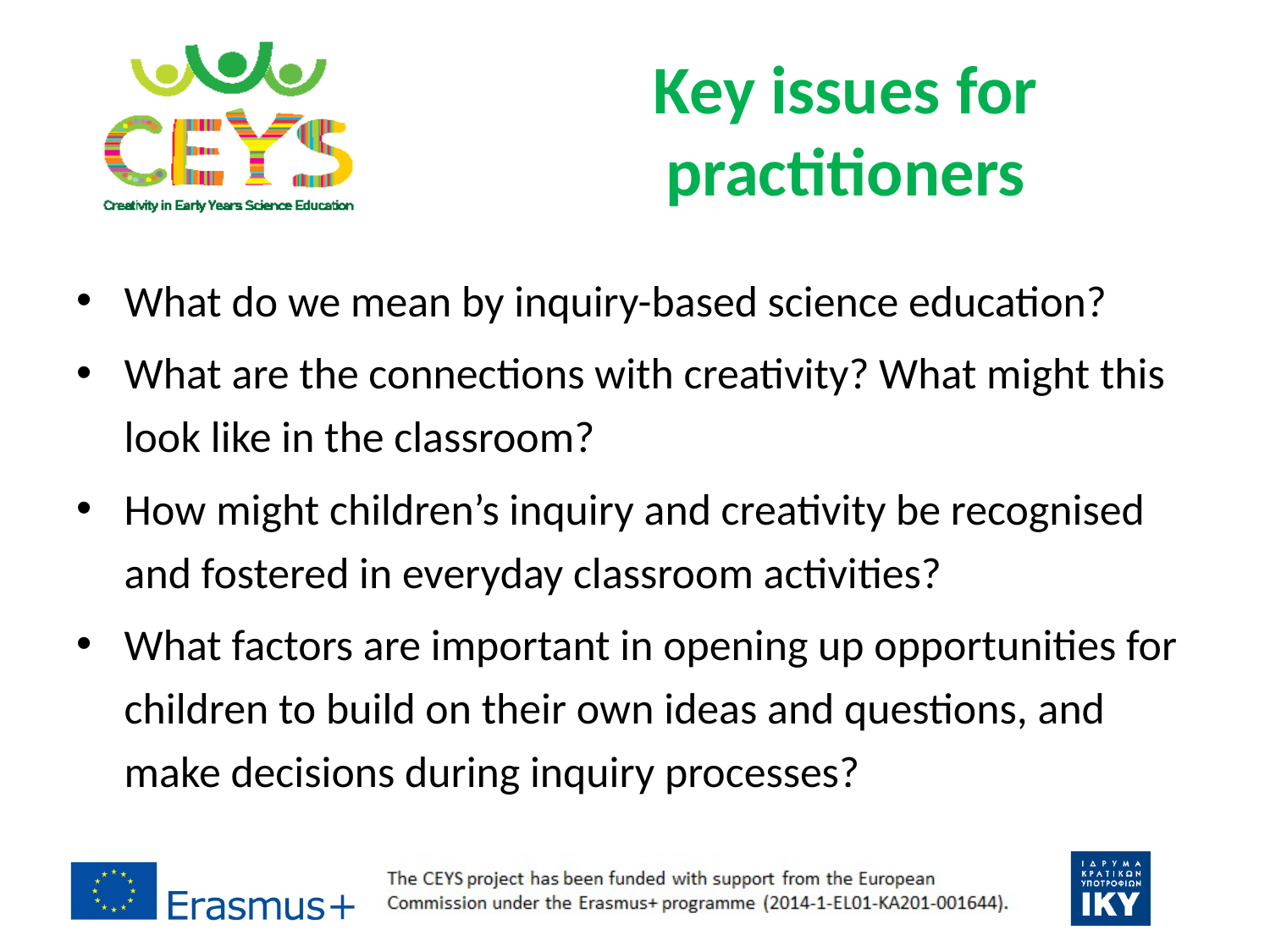

# Key issues for practitioners
What do we mean by inquiry-based science education?
What are the connections with creativity? What might this look like in the classroom?
How might children’s inquiry and creativity be recognised and fostered in everyday classroom activities?
What factors are important in opening up opportunities for children to build on their own ideas and questions, and make decisions during inquiry processes?